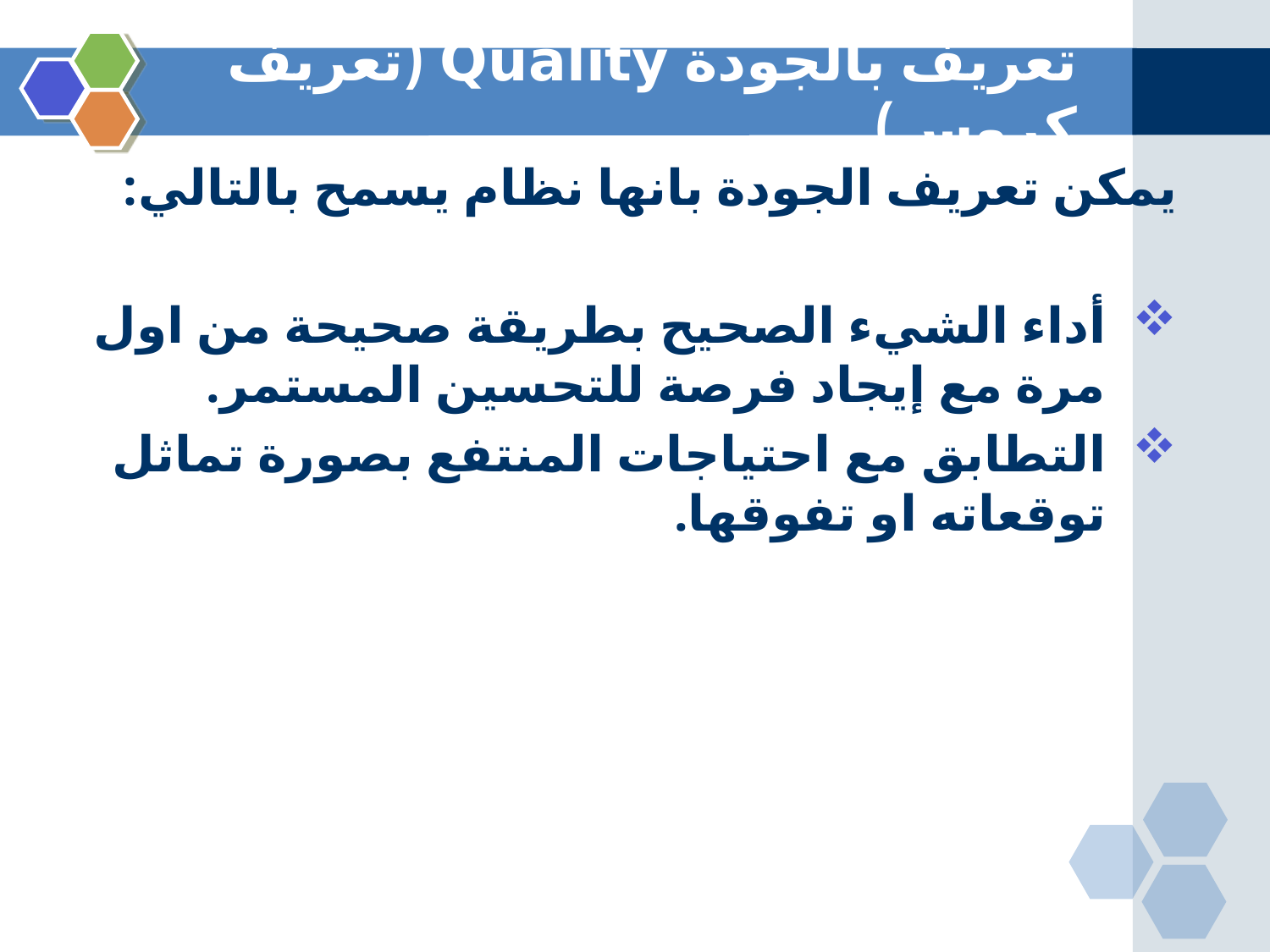

# تعريف بالجودة Quality (تعريف كروس).
يمكن تعريف الجودة بانها نظام يسمح بالتالي:

أداء الشيء الصحيح بطريقة صحيحة من اول مرة مع إيجاد فرصة للتحسين المستمر.
التطابق مع احتياجات المنتفع بصورة تماثل توقعاته او تفوقها.